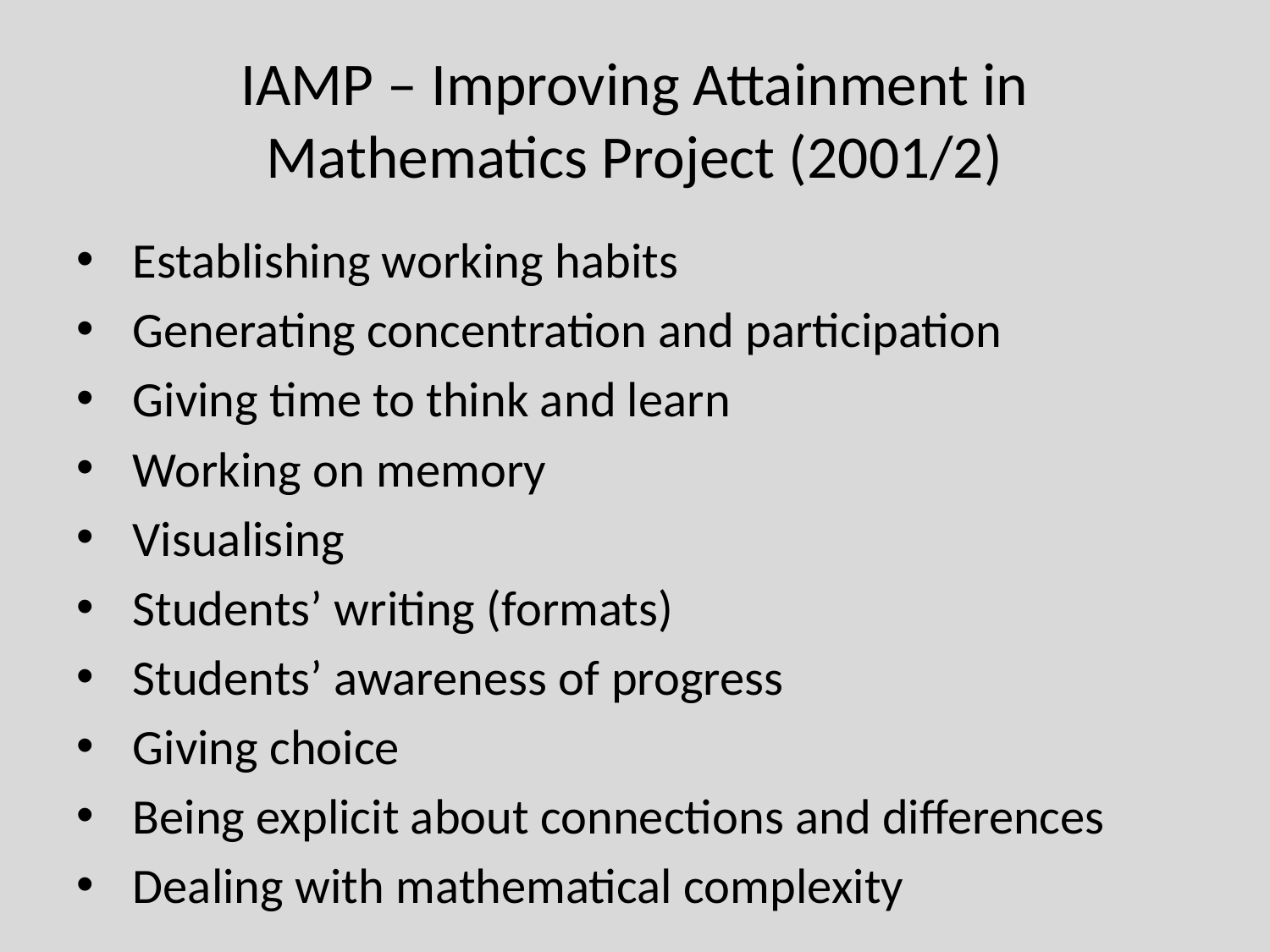

# IAMP – Improving Attainment in Mathematics Project (2001/2)
 Establishing working habits
 Generating concentration and participation
 Giving time to think and learn
 Working on memory
 Visualising
 Students’ writing (formats)
 Students’ awareness of progress
 Giving choice
 Being explicit about connections and differences
 Dealing with mathematical complexity